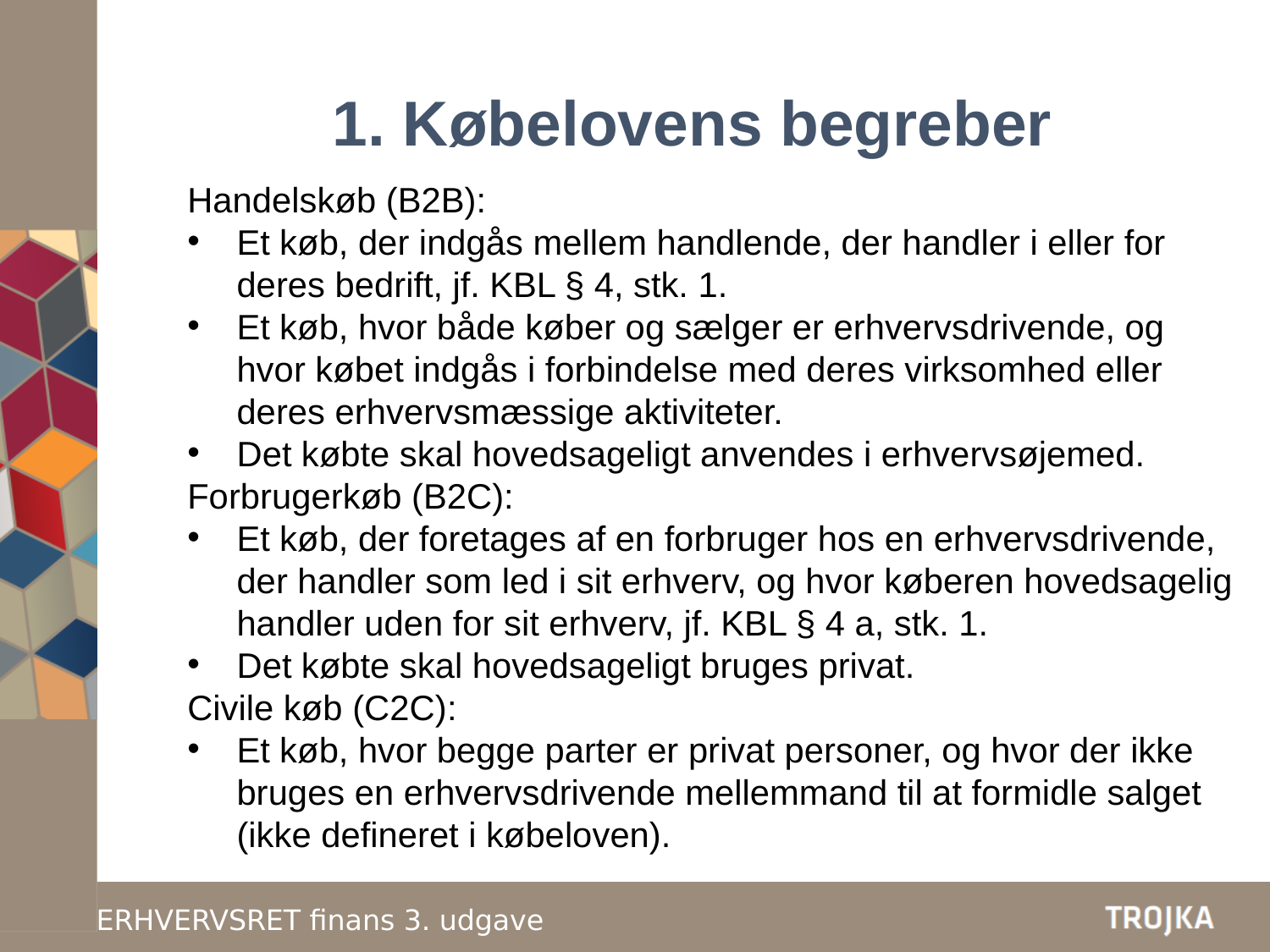

1. Købelovens begreber
Handelskøb (B2B):
Et køb, der indgås mellem handlende, der handler i eller for deres bedrift, jf. KBL § 4, stk. 1.
Et køb, hvor både køber og sælger er erhvervsdrivende, og hvor købet indgås i forbindelse med deres virksomhed eller deres erhvervsmæssige aktiviteter.
Det købte skal hovedsageligt anvendes i erhvervsøjemed.
Forbrugerkøb (B2C):
Et køb, der foretages af en forbruger hos en erhvervsdrivende, der handler som led i sit erhverv, og hvor køberen hovedsagelig handler uden for sit erhverv, jf. KBL § 4 a, stk. 1.
Det købte skal hovedsageligt bruges privat.
Civile køb (C2C):
Et køb, hvor begge parter er privat personer, og hvor der ikke bruges en erhvervsdrivende mellemmand til at formidle salget (ikke defineret i købeloven).